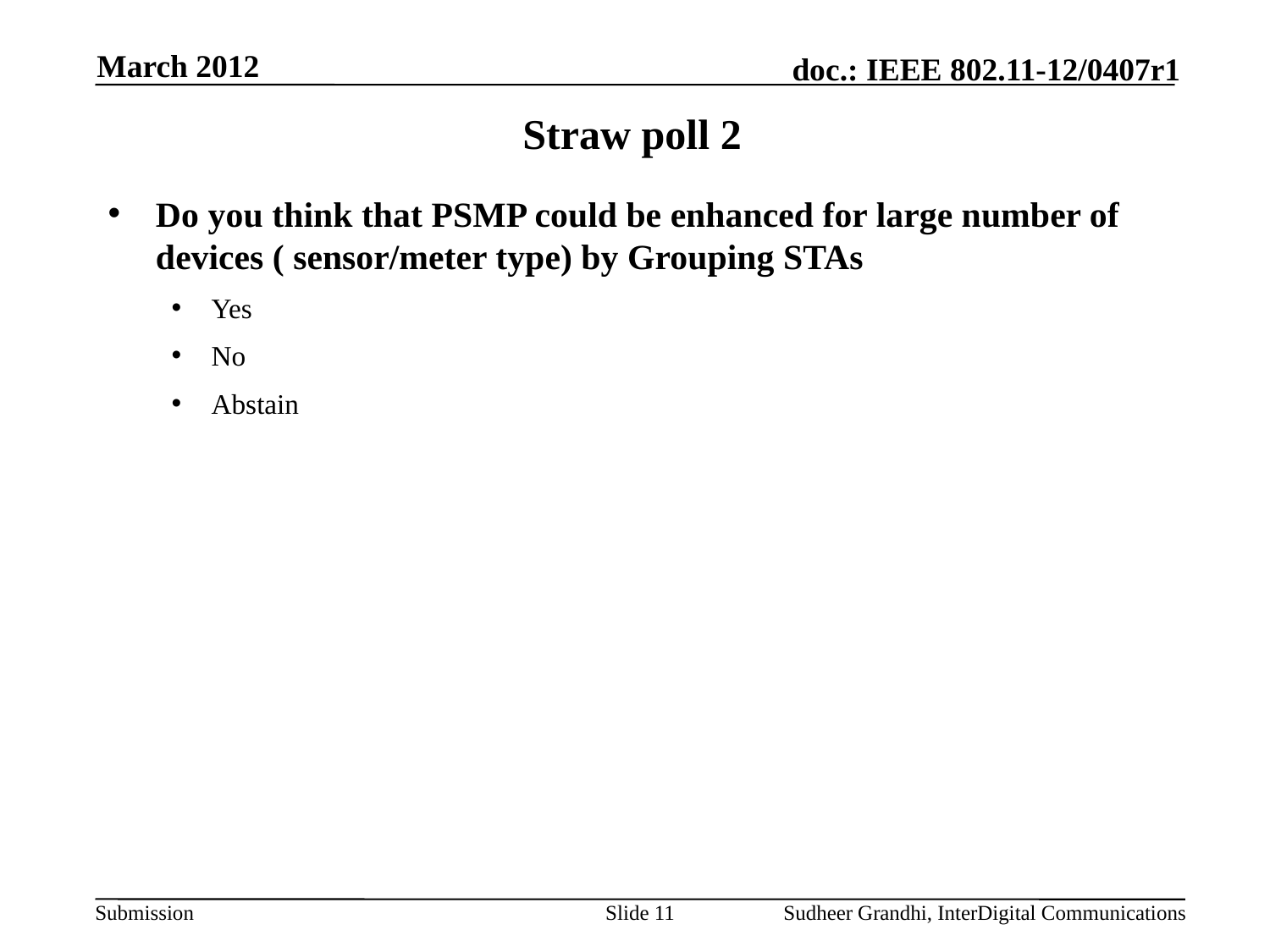

March 2012
# Straw poll 2
Do you think that PSMP could be enhanced for large number of devices ( sensor/meter type) by Grouping STAs
Yes
No
Abstain

Slide 11
Sudheer Grandhi, InterDigital Communications